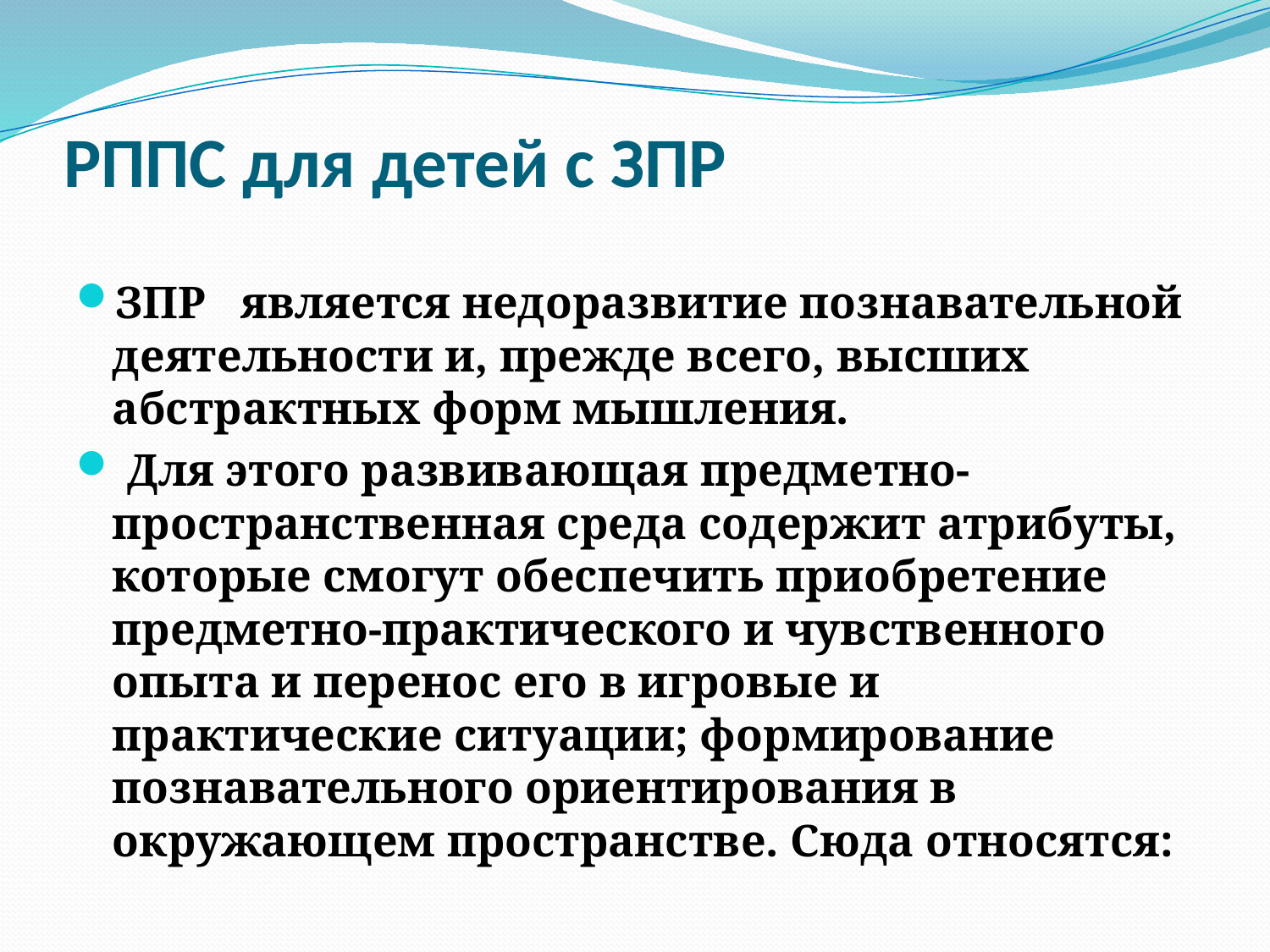

# РППС для детей с ЗПР
ЗПР   является недоразвитие познавательной деятельности и, прежде всего, высших абстрактных форм мышления.
 Для этого развивающая предметно-пространственная среда содержит атрибуты, которые смогут обеспечить приобретение предметно-практического и чувственного опыта и перенос его в игровые и практические ситуации; формирование познавательного ориентирования в окружающем пространстве. Сюда относятся: